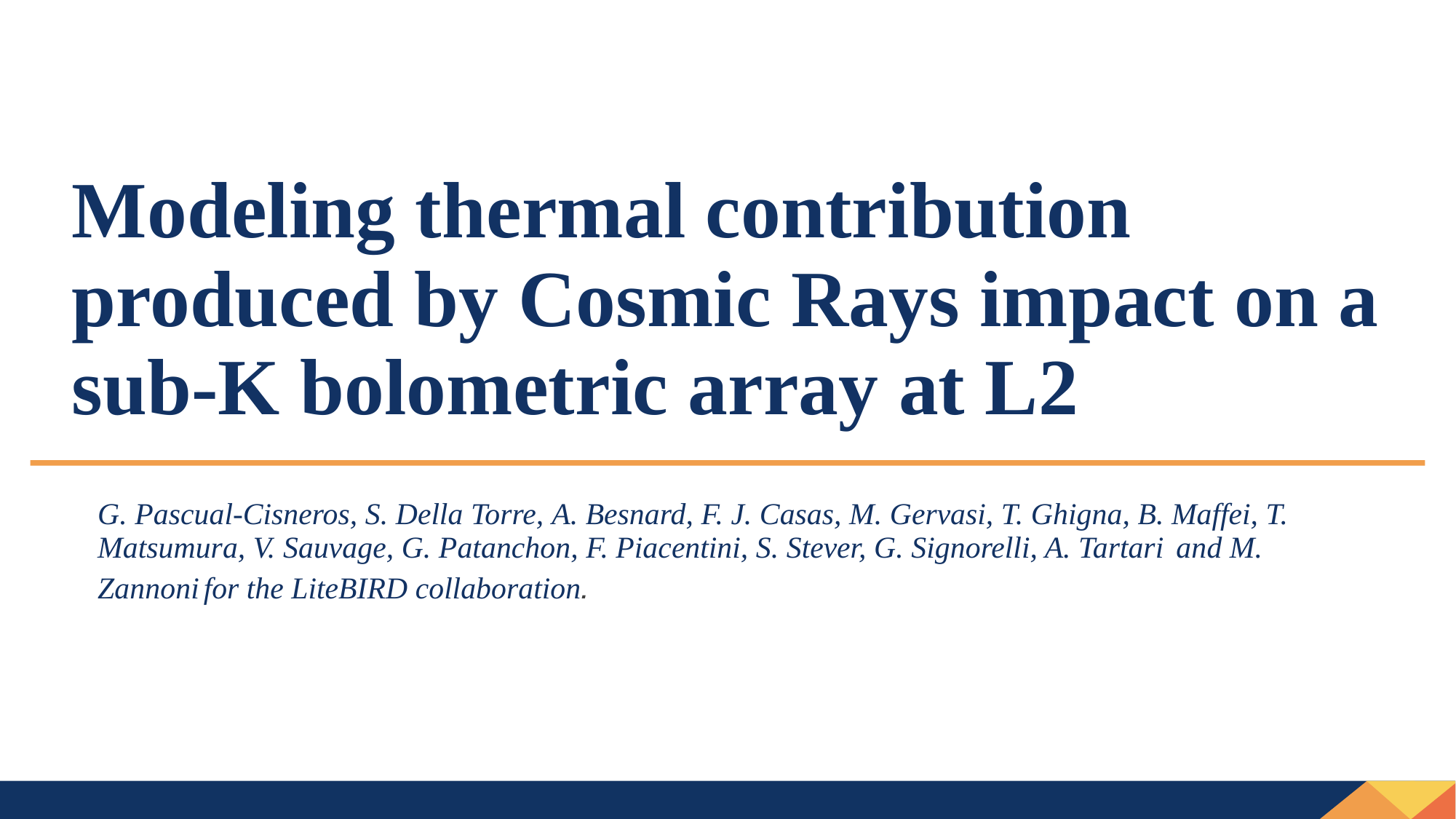

# Modeling thermal contribution produced by Cosmic Rays impact on a sub-K bolometric array at L2

G. Pascual-Cisneros, S. Della Torre, A. Besnard, F. J. Casas, M. Gervasi, T. Ghigna, B. Maffei, T. Matsumura, V. Sauvage, G. Patanchon, F. Piacentini, S. Stever, G. Signorelli, A. Tartari  and M. Zannoni for the LiteBIRD collaboration.